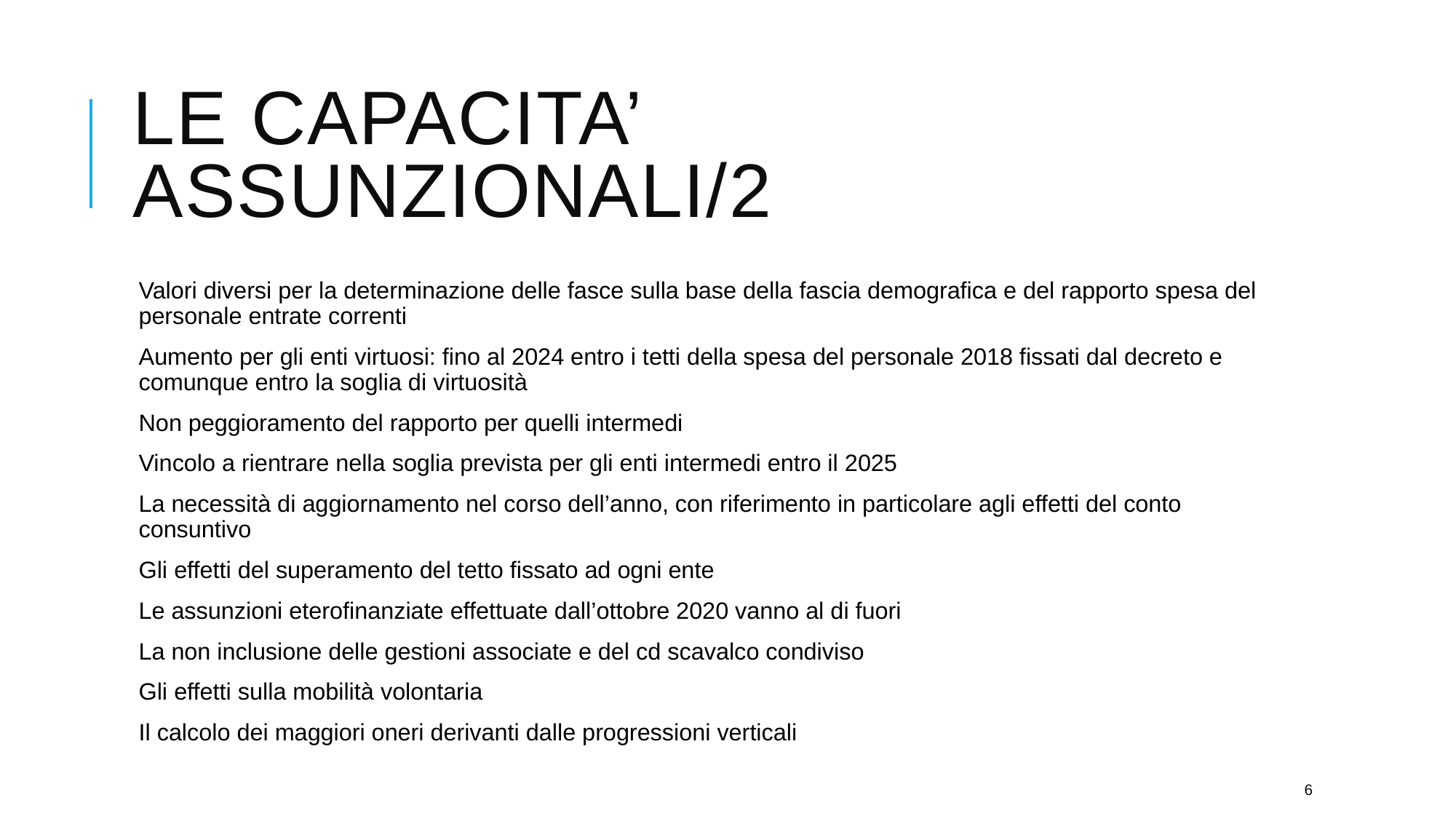

# Le capacita’ assunzionali/2
Valori diversi per la determinazione delle fasce sulla base della fascia demografica e del rapporto spesa del personale entrate correnti
Aumento per gli enti virtuosi: fino al 2024 entro i tetti della spesa del personale 2018 fissati dal decreto e comunque entro la soglia di virtuosità
Non peggioramento del rapporto per quelli intermedi
Vincolo a rientrare nella soglia prevista per gli enti intermedi entro il 2025
La necessità di aggiornamento nel corso dell’anno, con riferimento in particolare agli effetti del conto consuntivo
Gli effetti del superamento del tetto fissato ad ogni ente
Le assunzioni eterofinanziate effettuate dall’ottobre 2020 vanno al di fuori
La non inclusione delle gestioni associate e del cd scavalco condiviso
Gli effetti sulla mobilità volontaria
Il calcolo dei maggiori oneri derivanti dalle progressioni verticali

6